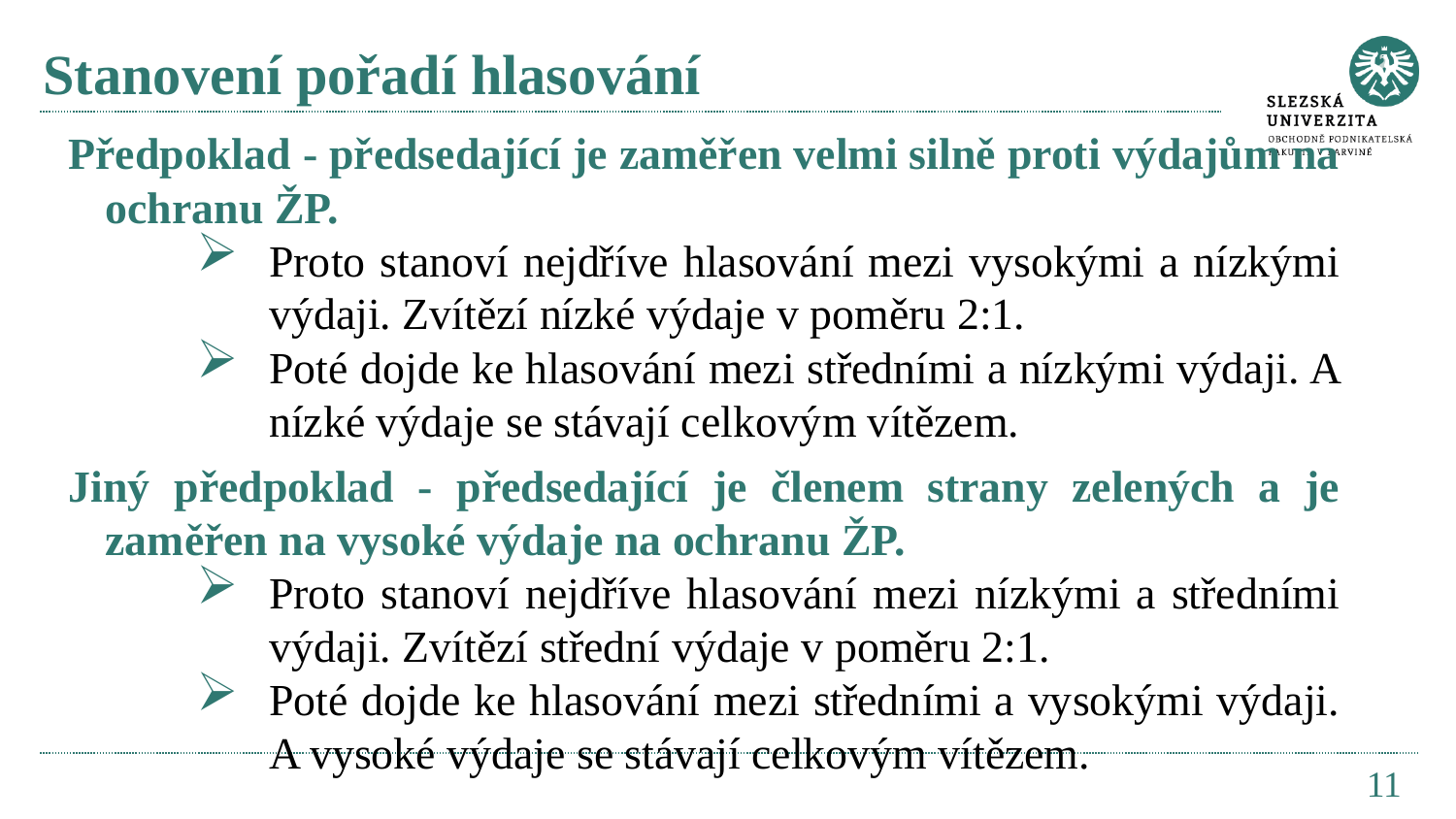

# Stanovení pořadí hlasování
Předpoklad - předsedající je zaměřen velmi silně proti výdajům na ochranu ŽP.
Proto stanoví nejdříve hlasování mezi vysokými a nízkými výdaji. Zvítězí nízké výdaje v poměru 2:1.
Poté dojde ke hlasování mezi středními a nízkými výdaji. A nízké výdaje se stávají celkovým vítězem.
Jiný předpoklad - předsedající je členem strany zelených a je zaměřen na vysoké výdaje na ochranu ŽP.
Proto stanoví nejdříve hlasování mezi nízkými a středními výdaji. Zvítězí střední výdaje v poměru 2:1.
Poté dojde ke hlasování mezi středními a vysokými výdaji. A vysoké výdaje se stávají celkovým vítězem.

11